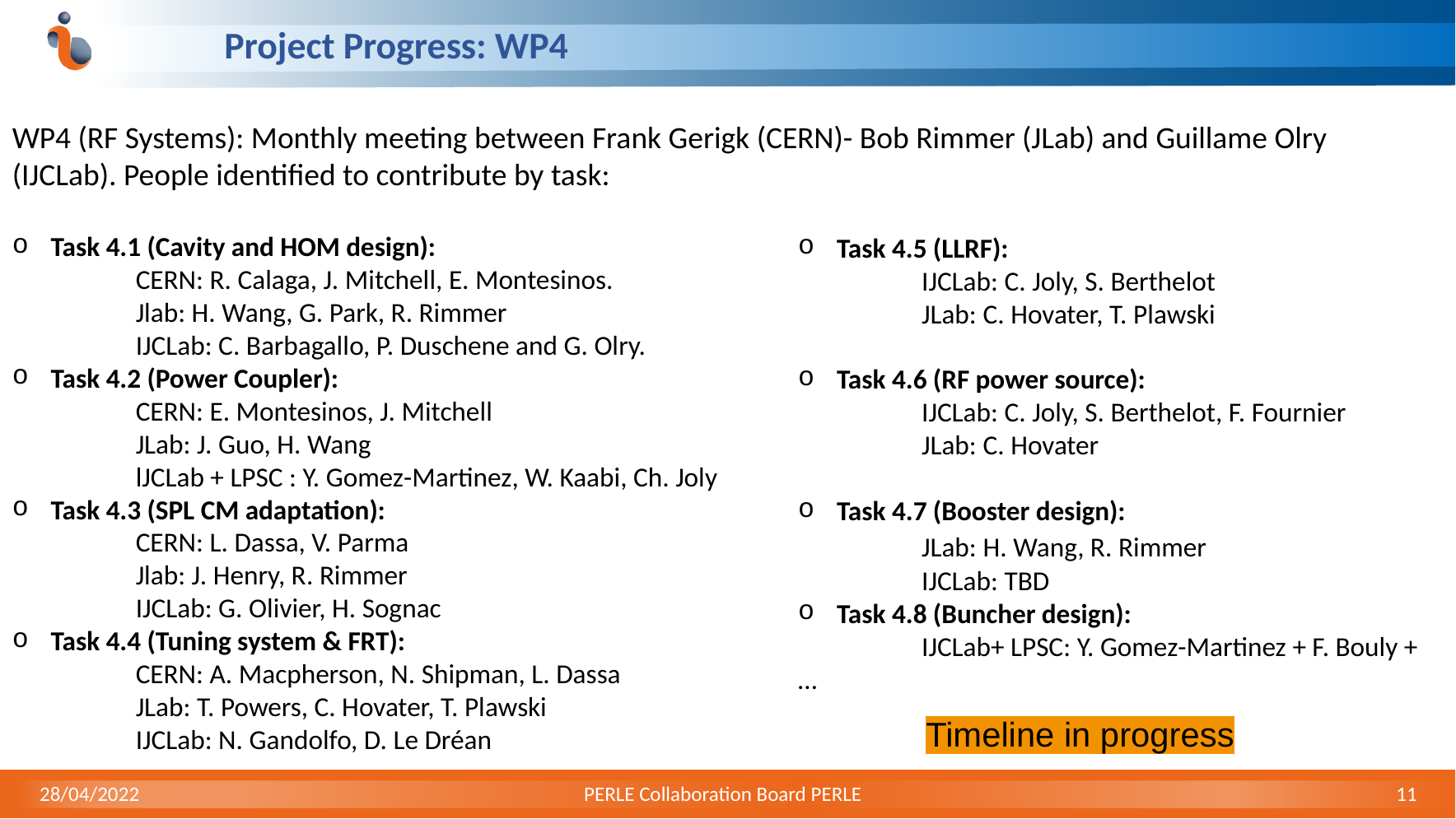

# Project Progress: WP4

WP4 (RF Systems): Monthly meeting between Frank Gerigk (CERN)- Bob Rimmer (JLab) and Guillame Olry (IJCLab). People identified to contribute by task:

Task 4.1 (Cavity and HOM design):
	CERN: R. Calaga, J. Mitchell, E. Montesinos.
	Jlab: H. Wang, G. Park, R. Rimmer
	IJCLab: C. Barbagallo, P. Duschene and G. Olry.
Task 4.2 (Power Coupler):
	CERN: E. Montesinos, J. Mitchell
	JLab: J. Guo, H. Wang
	lJCLab + LPSC : Y. Gomez-Martinez, W. Kaabi, Ch. Joly
Task 4.3 (SPL CM adaptation):
	CERN: L. Dassa, V. Parma
	Jlab: J. Henry, R. Rimmer
	IJCLab: G. Olivier, H. Sognac
Task 4.4 (Tuning system & FRT):
	CERN: A. Macpherson, N. Shipman, L. Dassa
	JLab: T. Powers, C. Hovater, T. Plawski
	IJCLab: N. Gandolfo, D. Le Dréan
Task 4.5 (LLRF):
	IJCLab: C. Joly, S. Berthelot
	JLab: C. Hovater, T. Plawski

Task 4.6 (RF power source):
	IJCLab: C. Joly, S. Berthelot, F. Fournier
	JLab: C. Hovater

Task 4.7 (Booster design):
	JLab: H. Wang, R. Rimmer
	IJCLab: TBD
Task 4.8 (Buncher design):
	IJCLab+ LPSC: Y. Gomez-Martinez + F. Bouly + …
Timeline in progress
28/04/2022
PERLE Collaboration Board PERLE
11